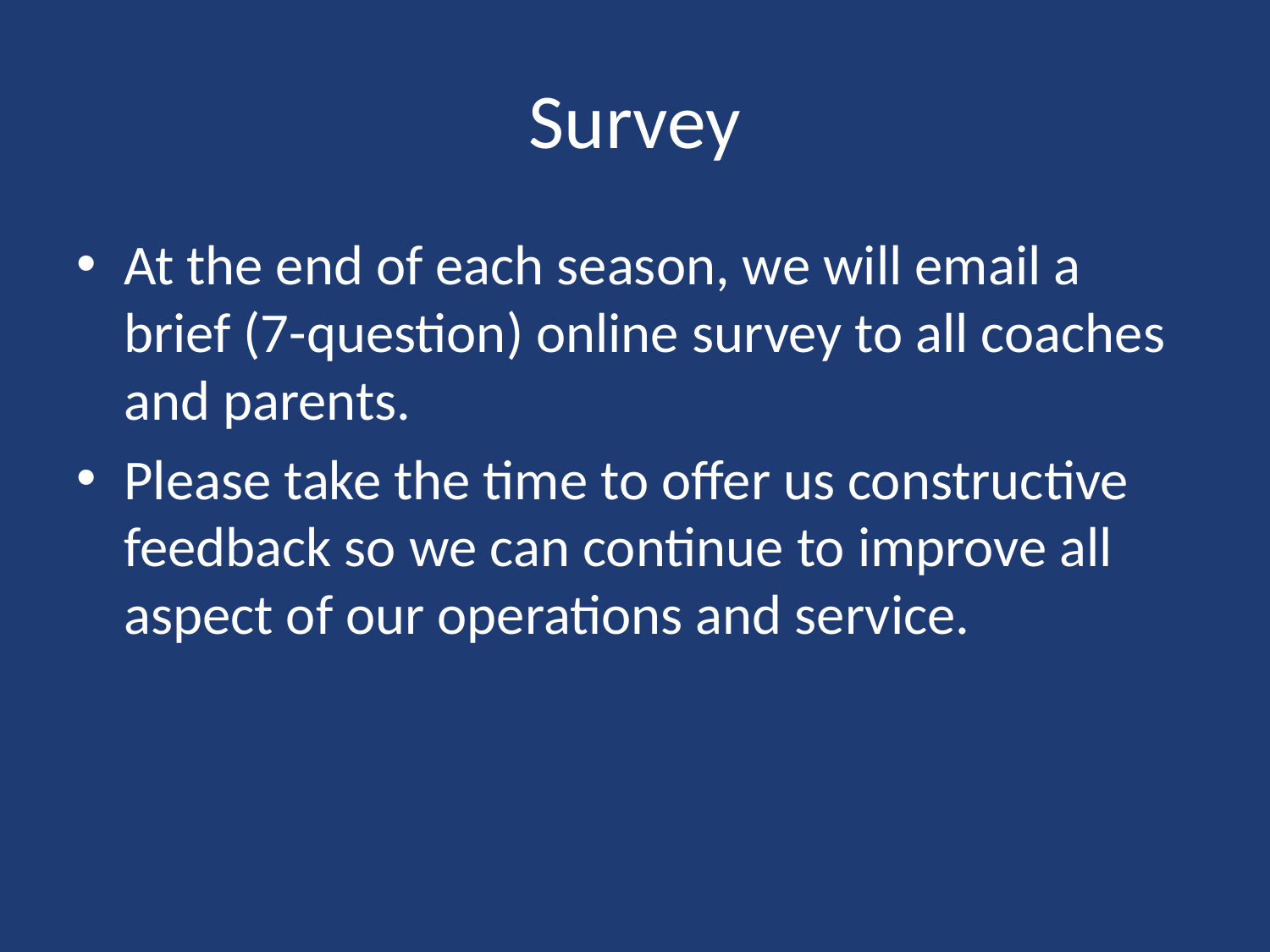

# Survey
At the end of each season, we will email a brief (7-question) online survey to all coaches and parents.
Please take the time to offer us constructive feedback so we can continue to improve all aspect of our operations and service.